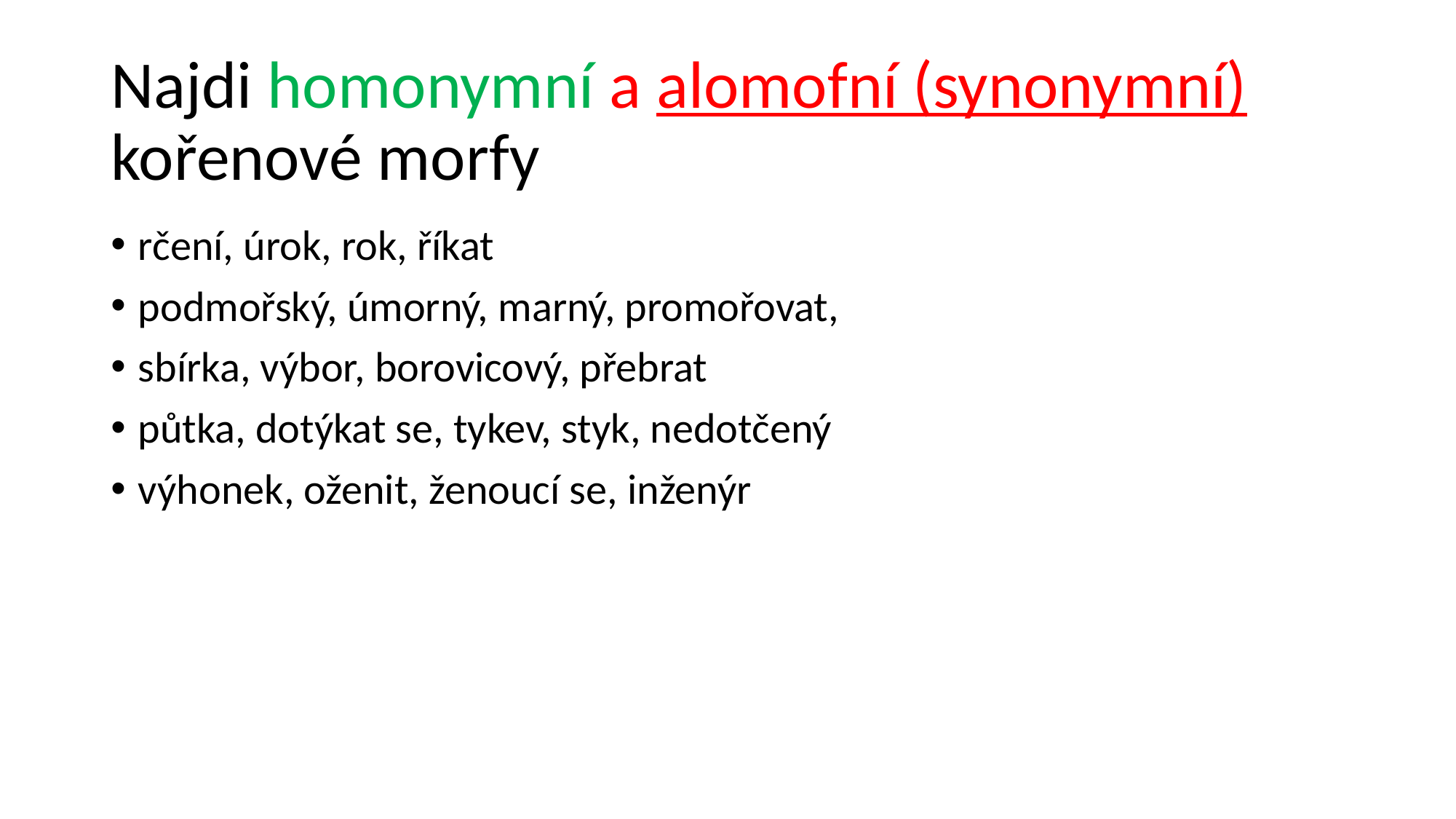

# Najdi homonymní a alomofní (synonymní) kořenové morfy
rčení, úrok, rok, říkat
podmořský, úmorný, marný, promořovat,
sbírka, výbor, borovicový, přebrat
půtka, dotýkat se, tykev, styk, nedotčený
výhonek, oženit, ženoucí se, inženýr